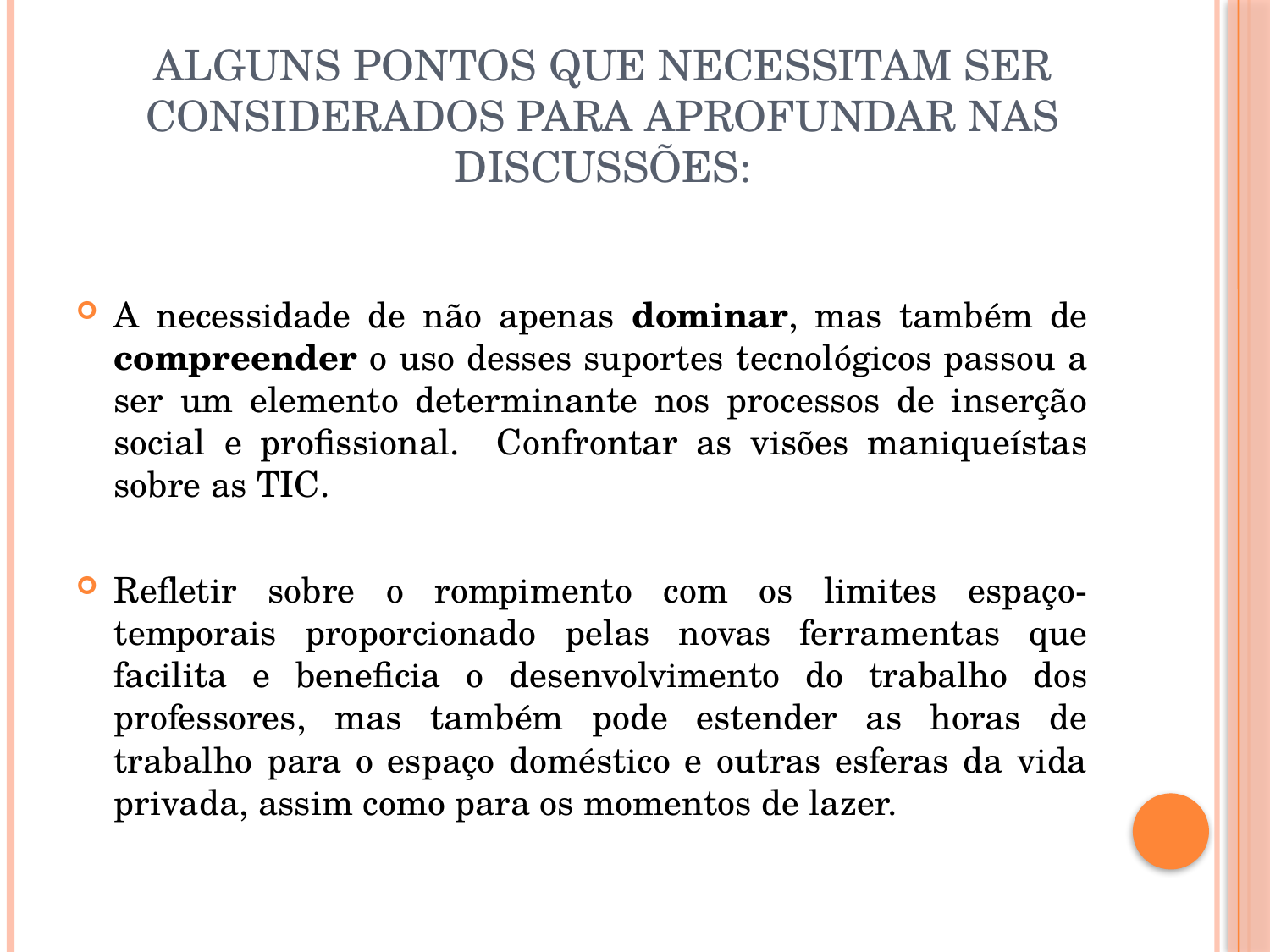

# Alguns pontos que necessitam ser considerados para aprofundar nas discussões:
A necessidade de não apenas dominar, mas também de compreender o uso desses suportes tecnológicos passou a ser um elemento determinante nos processos de inserção social e profissional.  Confrontar as visões maniqueístas sobre as TIC.

Refletir sobre o rompimento com os limites espaço-temporais proporcionado pelas novas ferramentas que facilita e beneficia o desenvolvimento do trabalho dos professores, mas também pode estender as horas de trabalho para o espaço doméstico e outras esferas da vida privada, assim como para os momentos de lazer.